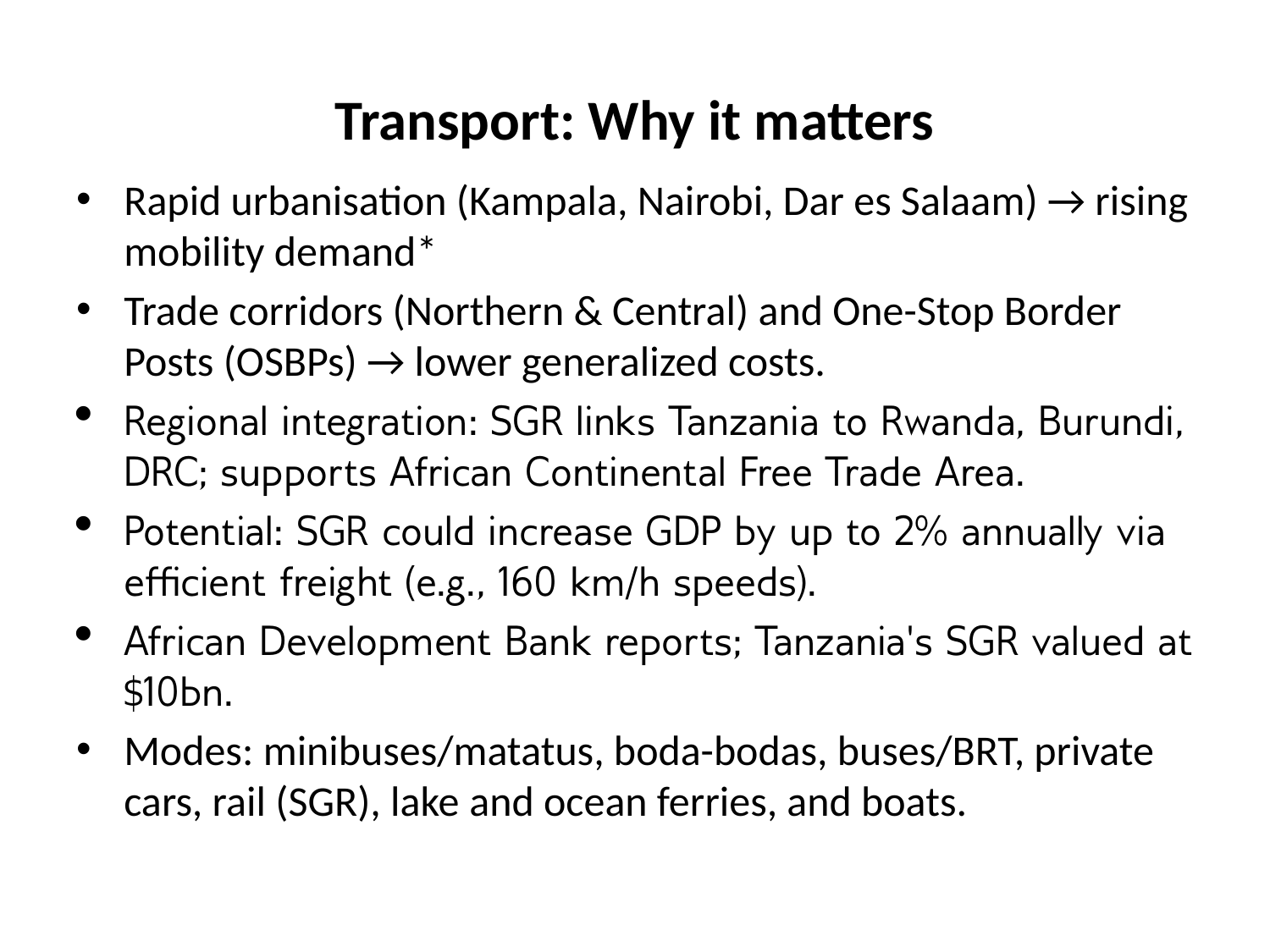

# Transport: Why it matters
Rapid urbanisation (Kampala, Nairobi, Dar es Salaam) → rising mobility demand*
Trade corridors (Northern & Central) and One-Stop Border Posts (OSBPs) → lower generalized costs.
Regional integration: SGR links Tanzania to Rwanda, Burundi, DRC; supports African Continental Free Trade Area.
Potential: SGR could increase GDP by up to 2% annually via efficient freight (e.g., 160 km/h speeds).
African Development Bank reports; Tanzania's SGR valued at $10bn.
Modes: minibuses/matatus, boda-bodas, buses/BRT, private cars, rail (SGR), lake and ocean ferries, and boats.